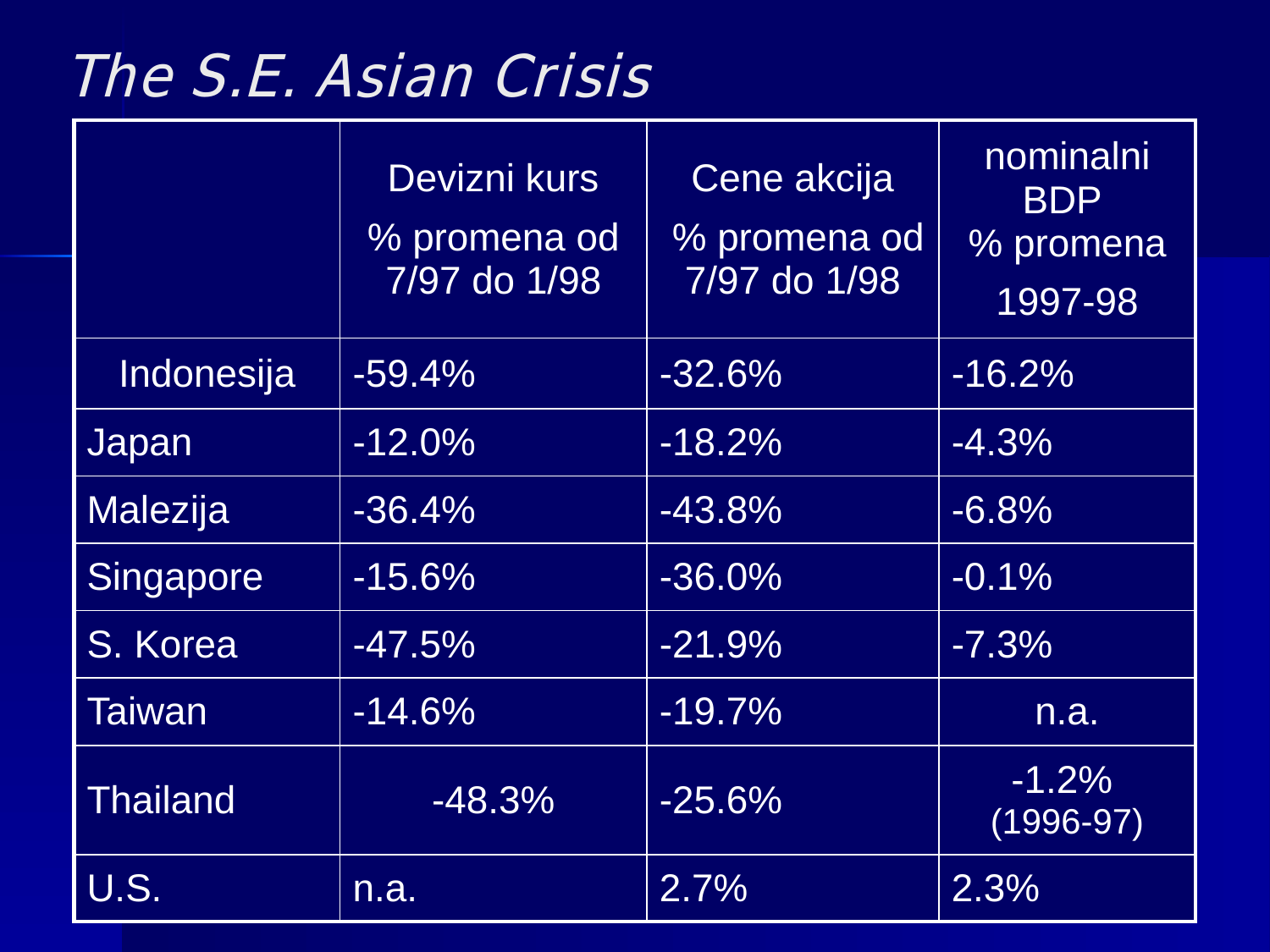

# The S.E. Asian Crisis
|  | Devizni kurs % promena od 7/97 do 1/98 | Cene akcija % promena od 7/97 do 1/98 | nominalni BDP % promena 1997-98 |
| --- | --- | --- | --- |
| Indonesija | -59.4% | -32.6% | -16.2% |
| Japan | -12.0% | -18.2% | -4.3% |
| Malezija | -36.4% | -43.8% | -6.8% |
| Singapore | -15.6% | -36.0% | -0.1% |
| S. Korea | -47.5% | -21.9% | -7.3% |
| Taiwan | -14.6% | -19.7% | n.a. |
| Thailand | -48.3% | -25.6% | -1.2% (1996-97) |
| U.S. | n.a. | 2.7% | 2.3% |
slide 35